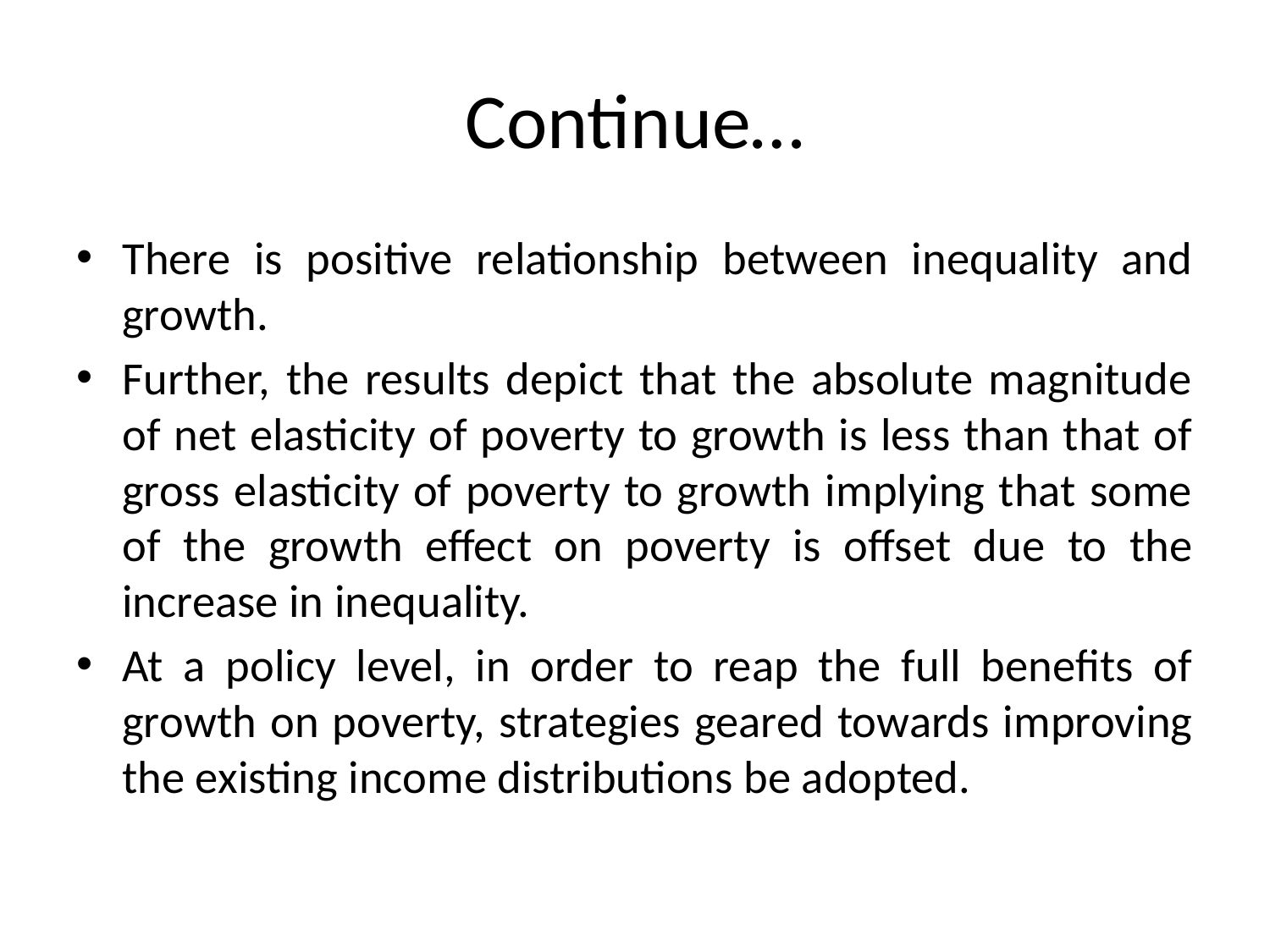

# Continue…
There is positive relationship between inequality and growth.
Further, the results depict that the absolute magnitude of net elasticity of poverty to growth is less than that of gross elasticity of poverty to growth implying that some of the growth effect on poverty is offset due to the increase in inequality.
At a policy level, in order to reap the full benefits of growth on poverty, strategies geared towards improving the existing income distributions be adopted.